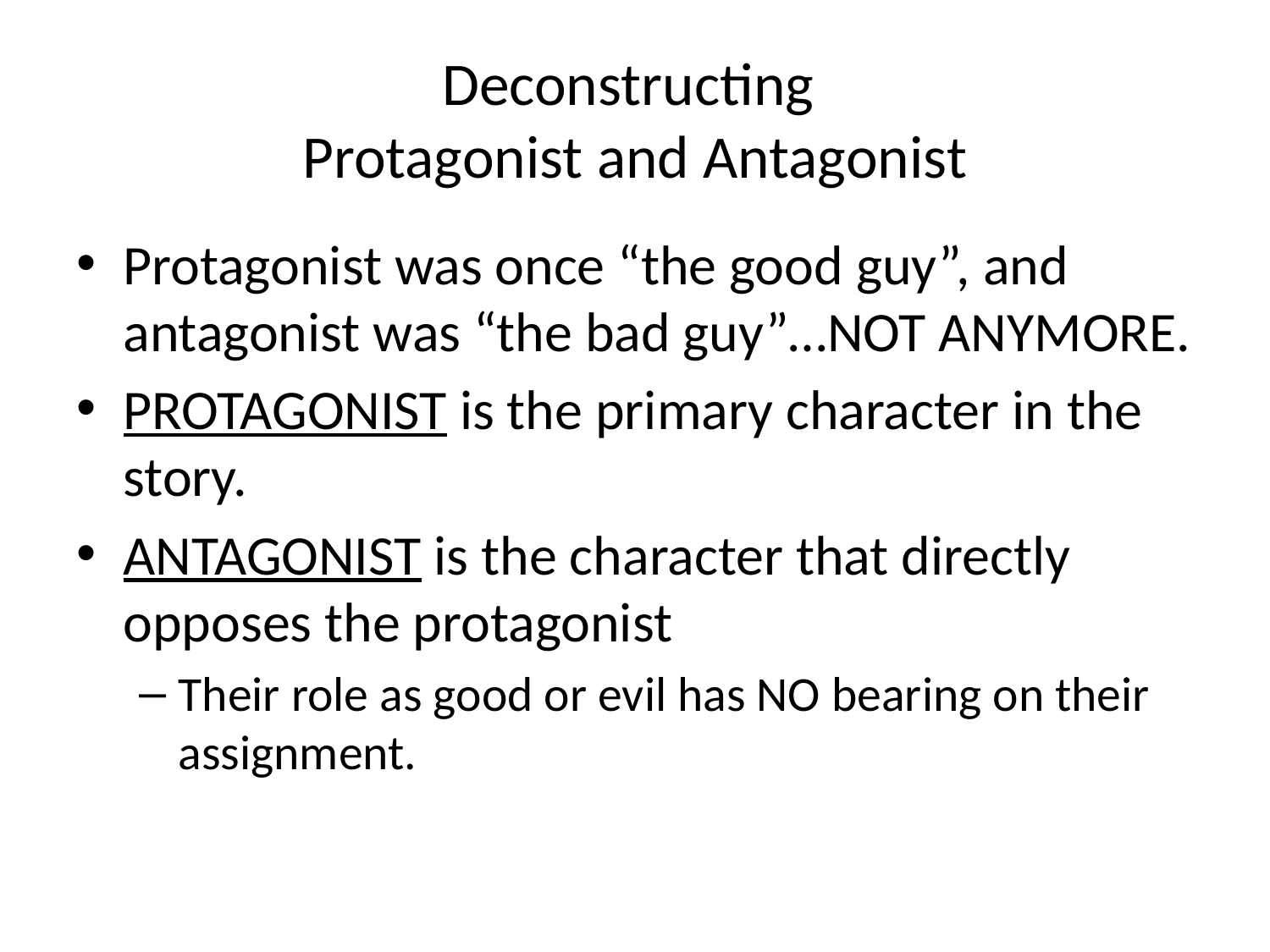

# Deconstructing Protagonist and Antagonist
Protagonist was once “the good guy”, and antagonist was “the bad guy”…NOT ANYMORE.
PROTAGONIST is the primary character in the story.
ANTAGONIST is the character that directly opposes the protagonist
Their role as good or evil has NO bearing on their assignment.